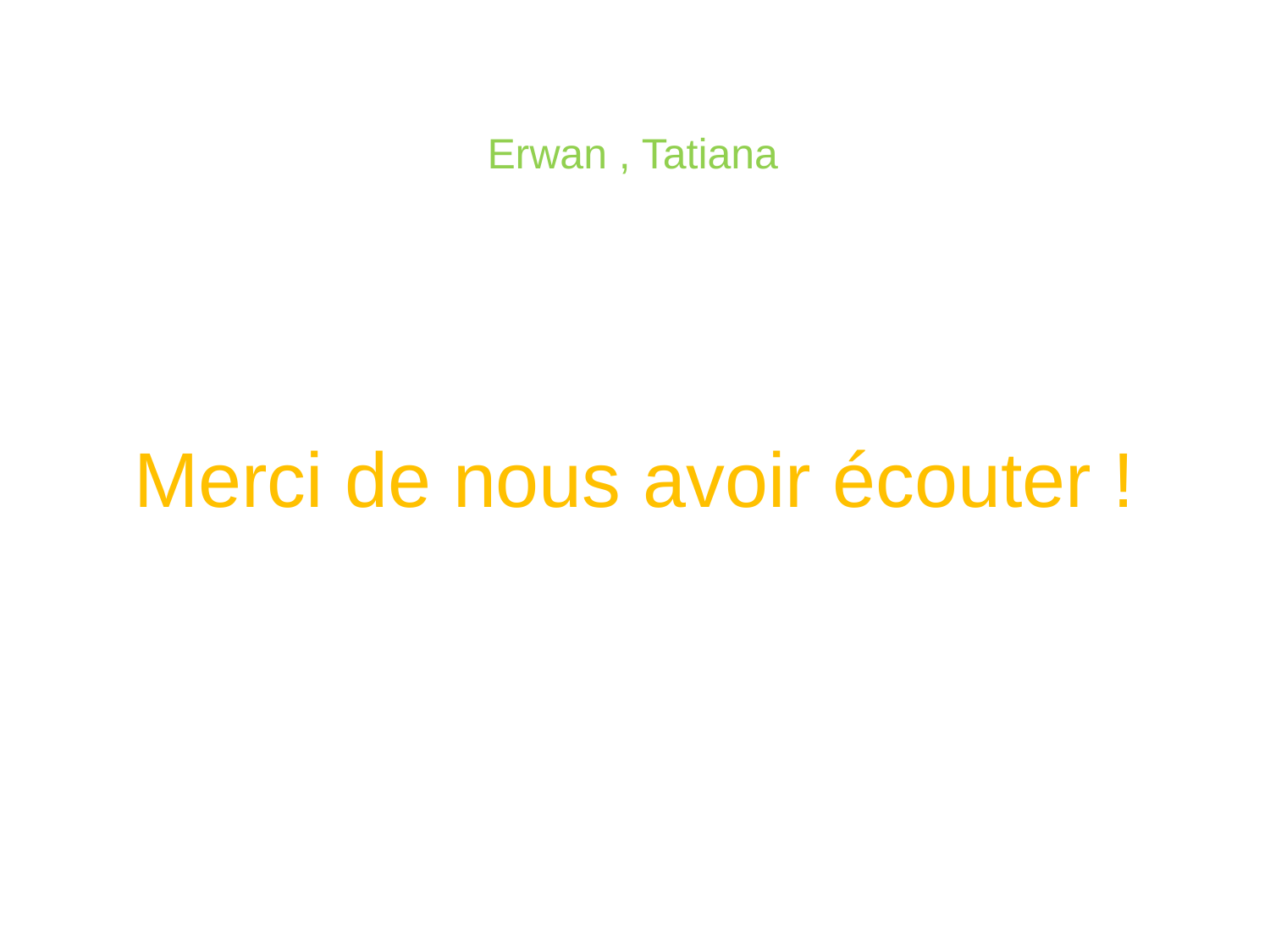

Erwan , Tatiana
# Merci de nous avoir écouter !